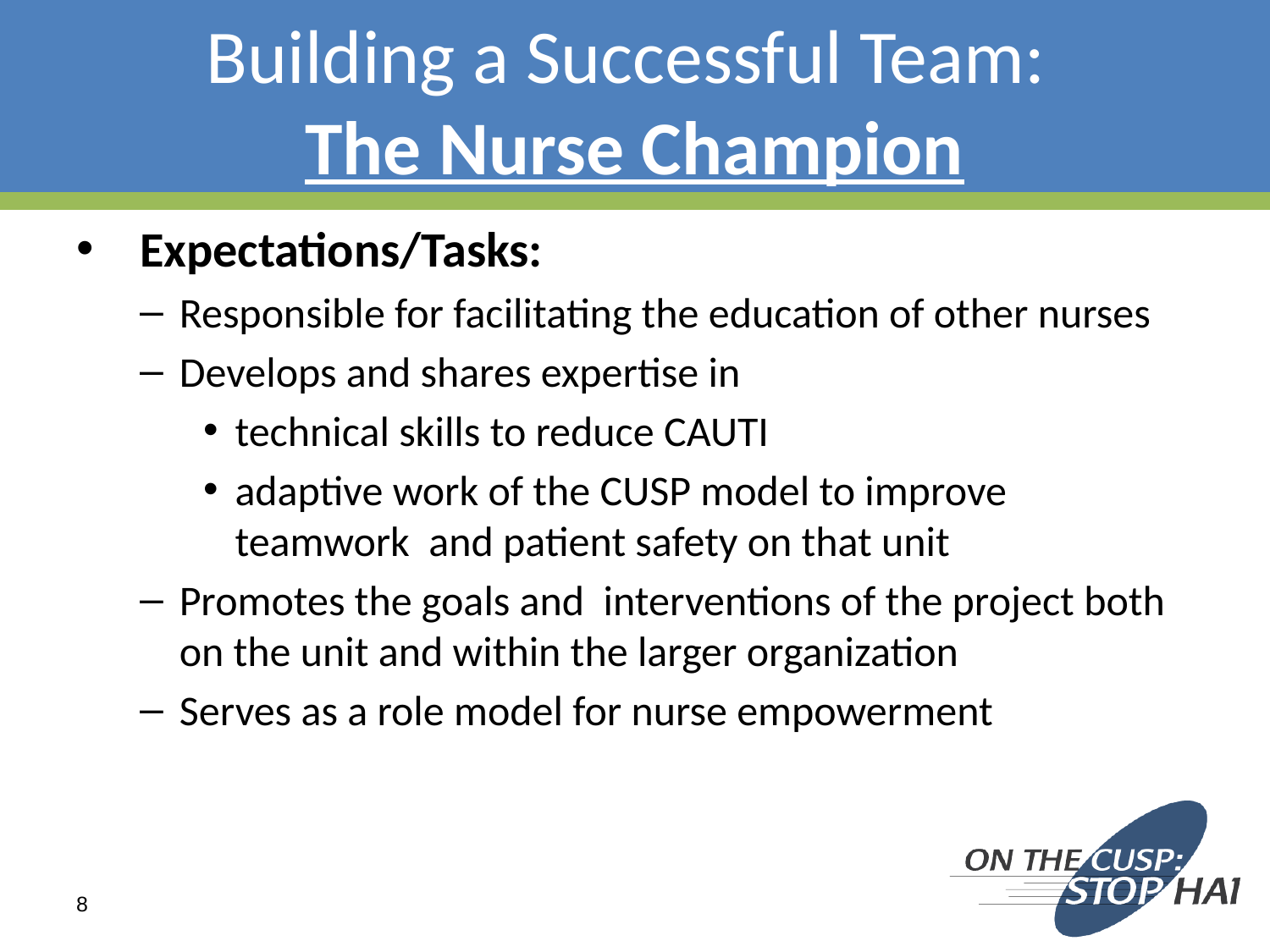

# Building a Successful Team: The Nurse Champion
Expectations/Tasks:
Responsible for facilitating the education of other nurses
Develops and shares expertise in
technical skills to reduce CAUTI
adaptive work of the CUSP model to improve teamwork  and patient safety on that unit
Promotes the goals and  interventions of the project both on the unit and within the larger organization
Serves as a role model for nurse empowerment
8